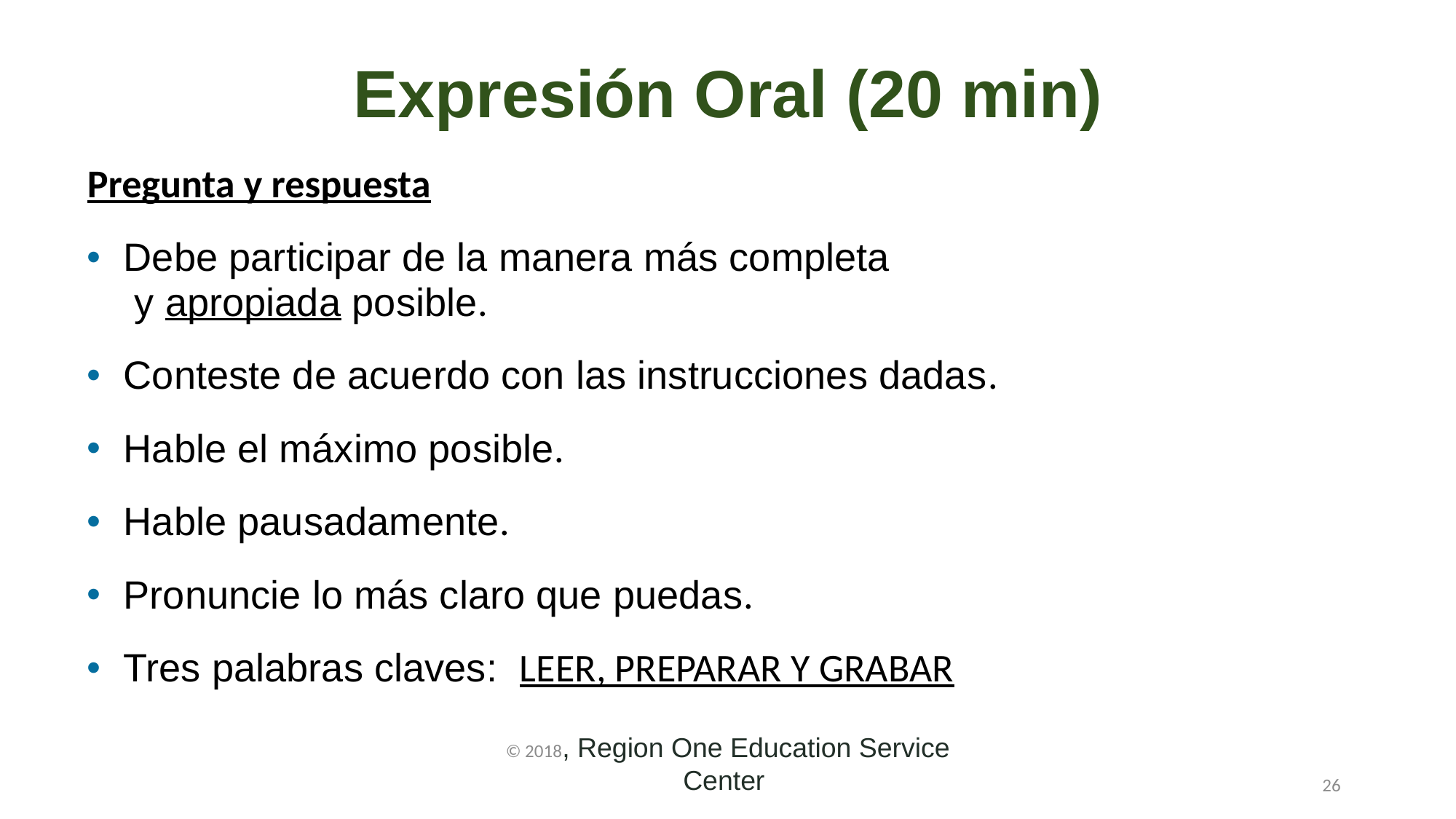

Expresión Oral (20 min)
Pregunta y respuesta
Debe participar de la manera más completa
 y apropiada posible.
Conteste de acuerdo con las instrucciones dadas.
Hable el máximo posible.
Hable pausadamente.
Pronuncie lo más claro que puedas.
Tres palabras claves:  LEER, PREPARAR Y GRABAR

© 2018, Region One Education Service Center
26